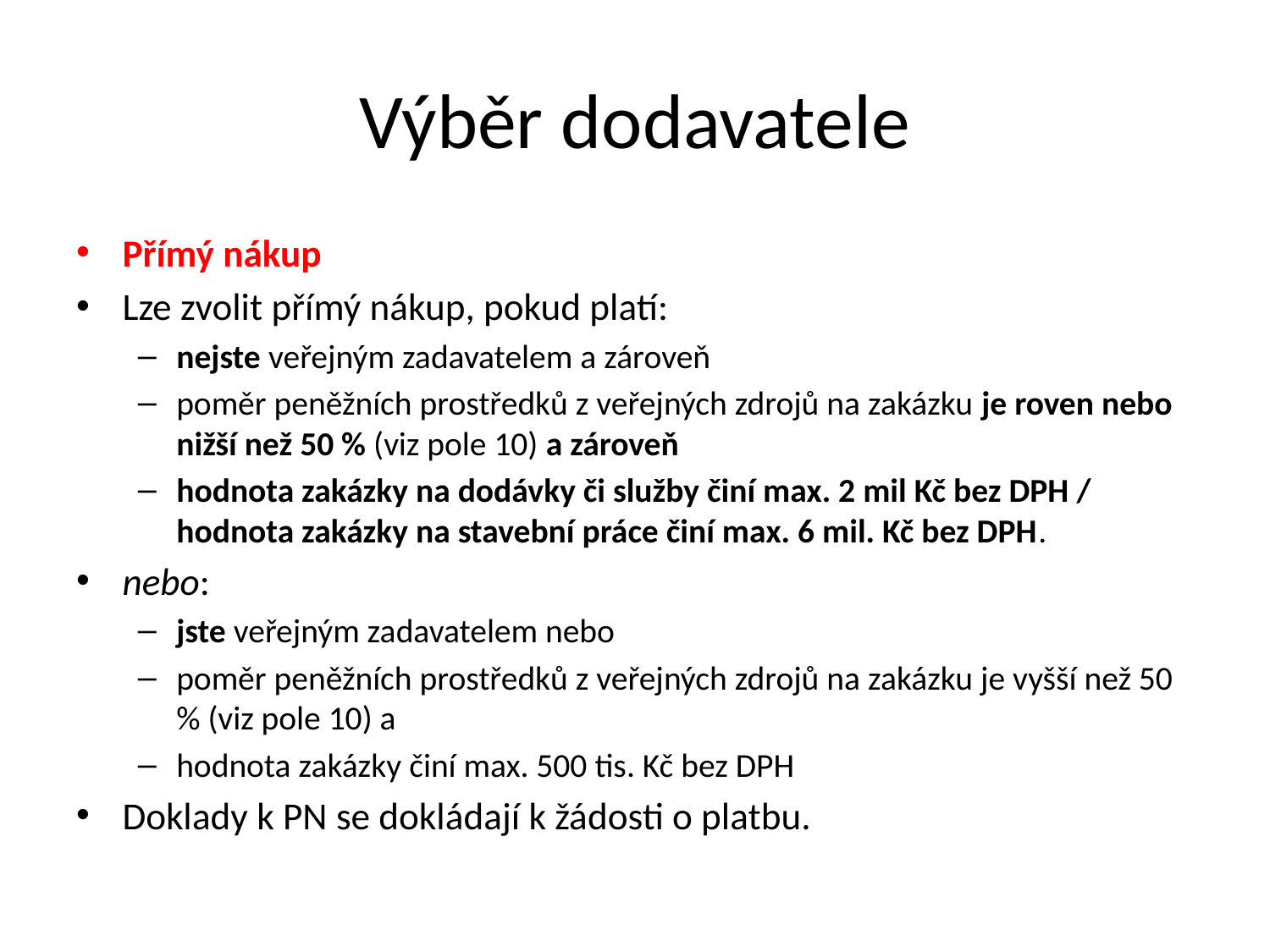

# Výběr dodavatele
Přímý nákup
Lze zvolit přímý nákup, pokud platí:
nejste veřejným zadavatelem a zároveň
poměr peněžních prostředků z veřejných zdrojů na zakázku je roven nebo nižší než 50 % (viz pole 10) a zároveň
hodnota zakázky na dodávky či služby činí max. 2 mil Kč bez DPH / hodnota zakázky na stavební práce činí max. 6 mil. Kč bez DPH.
nebo:
jste veřejným zadavatelem nebo
poměr peněžních prostředků z veřejných zdrojů na zakázku je vyšší než 50 % (viz pole 10) a
hodnota zakázky činí max. 500 tis. Kč bez DPH
Doklady k PN se dokládají k žádosti o platbu.